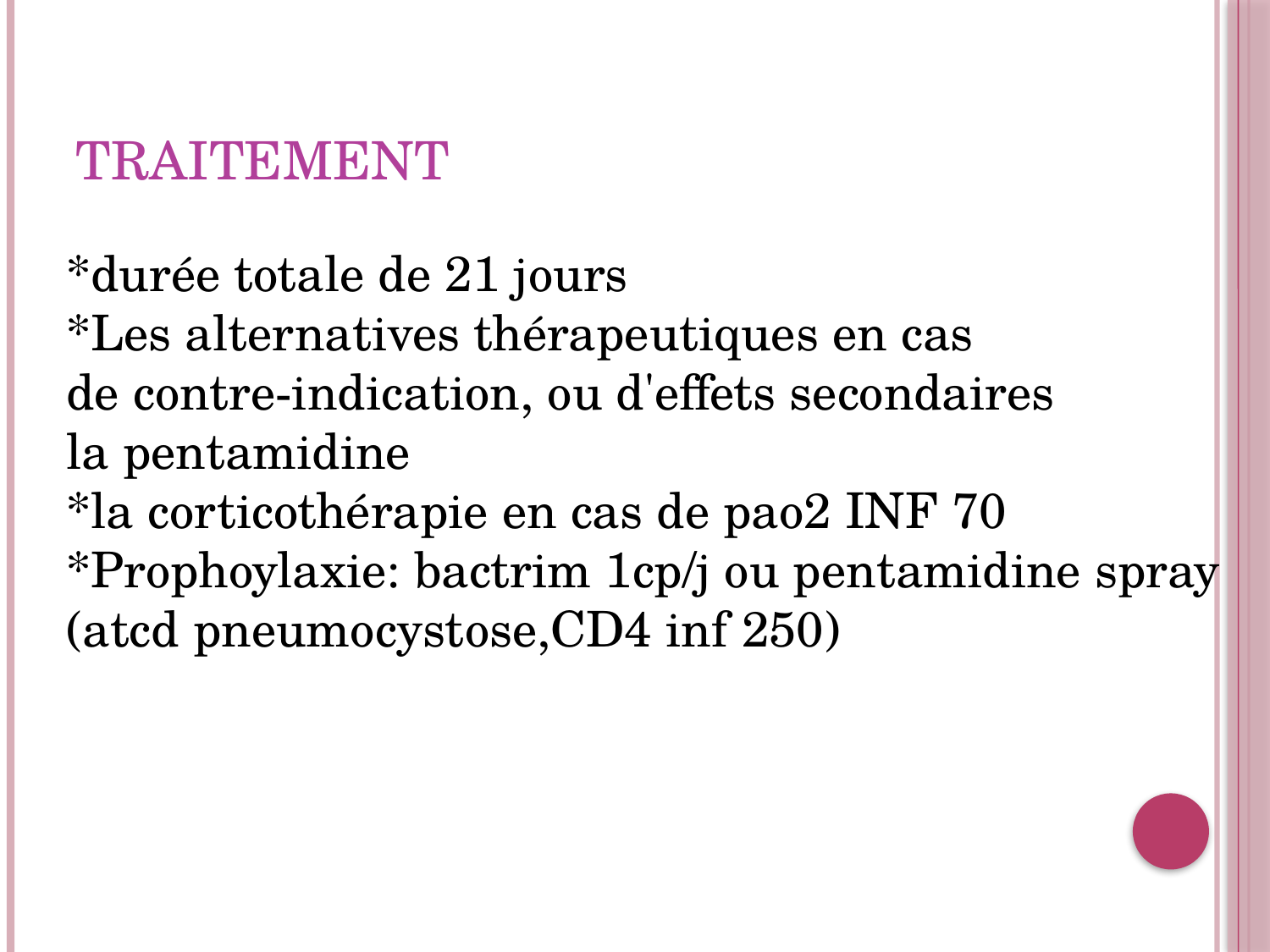

# traitement
*durée totale de 21 jours
*Les alternatives thérapeutiques en cas
de contre-indication, ou d'effets secondaires
la pentamidine
*la corticothérapie en cas de pao2 INF 70
*Prophoylaxie: bactrim 1cp/j ou pentamidine spray
(atcd pneumocystose,CD4 inf 250)